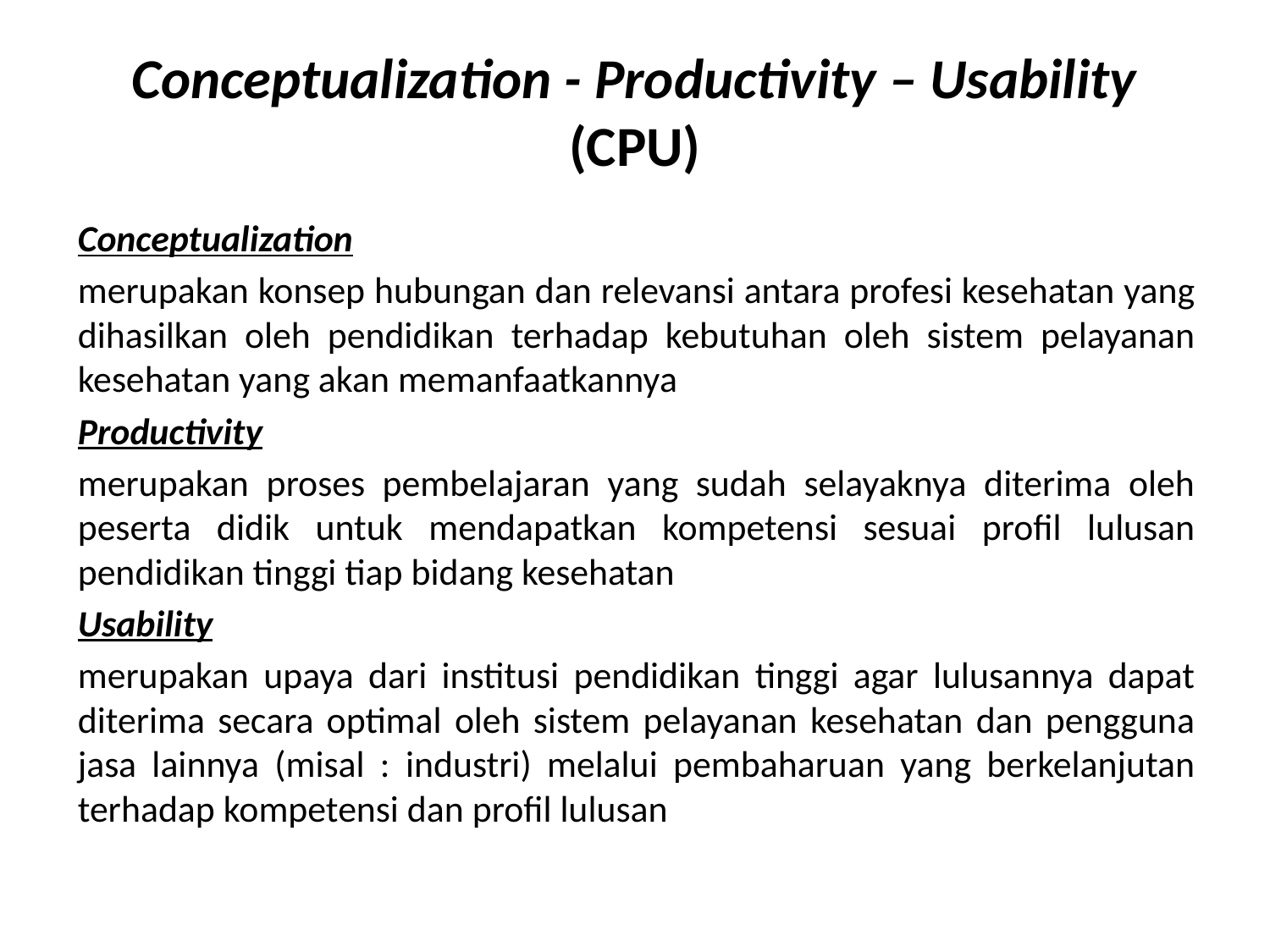

# Conceptualization - Productivity – Usability (CPU)
Conceptualization
merupakan konsep hubungan dan relevansi antara profesi kesehatan yang dihasilkan oleh pendidikan terhadap kebutuhan oleh sistem pelayanan kesehatan yang akan memanfaatkannya
Productivity
merupakan proses pembelajaran yang sudah selayaknya diterima oleh peserta didik untuk mendapatkan kompetensi sesuai profil lulusan pendidikan tinggi tiap bidang kesehatan
Usability
merupakan upaya dari institusi pendidikan tinggi agar lulusannya dapat diterima secara optimal oleh sistem pelayanan kesehatan dan pengguna jasa lainnya (misal : industri) melalui pembaharuan yang berkelanjutan terhadap kompetensi dan profil lulusan